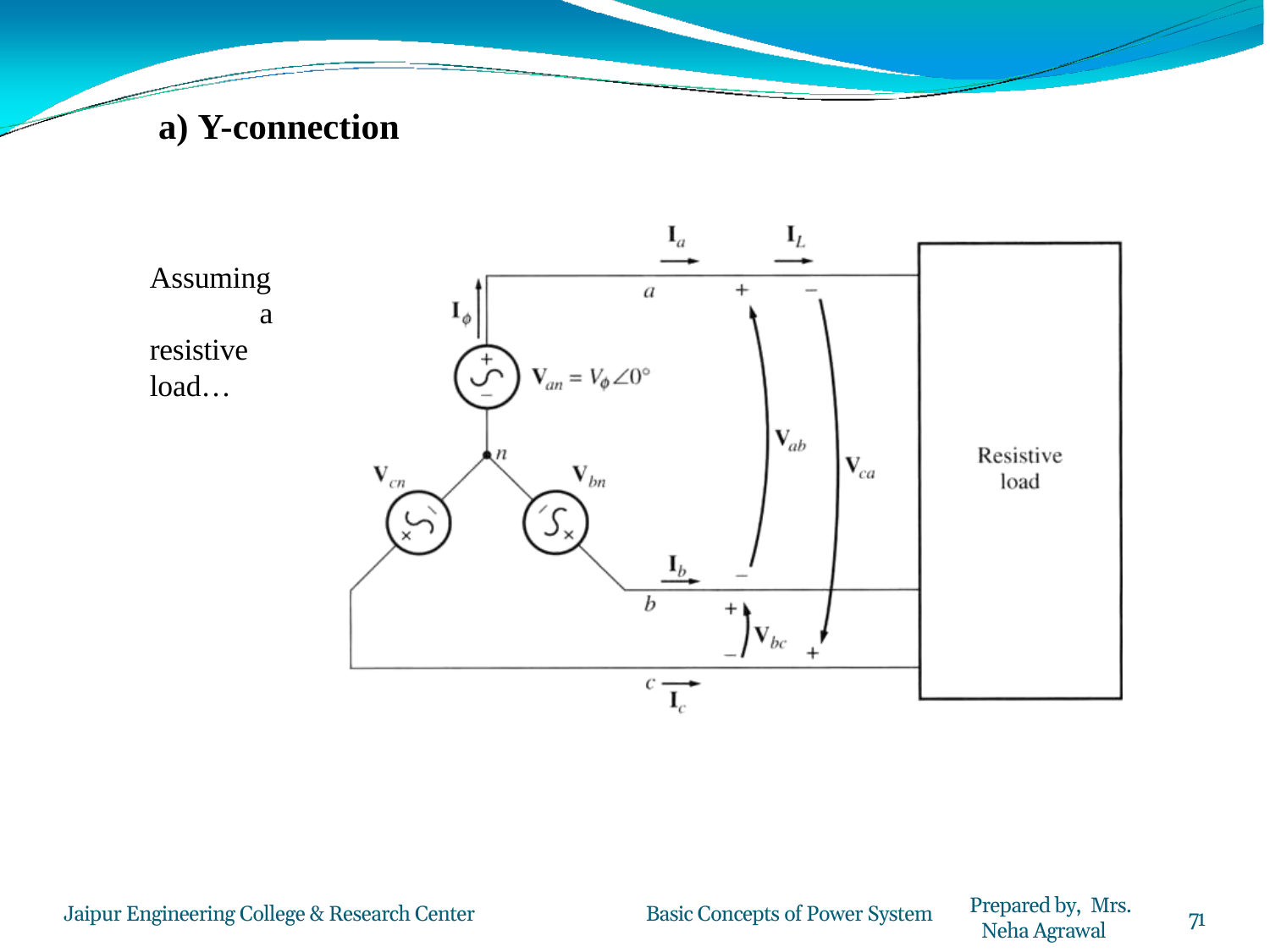

a) Y-connection

Assuming  a resistive  load…
Prepared by,  Mrs. Neha Agrawal
Jaipur Engineering College & Research Center	Basic Concepts of Power System
71